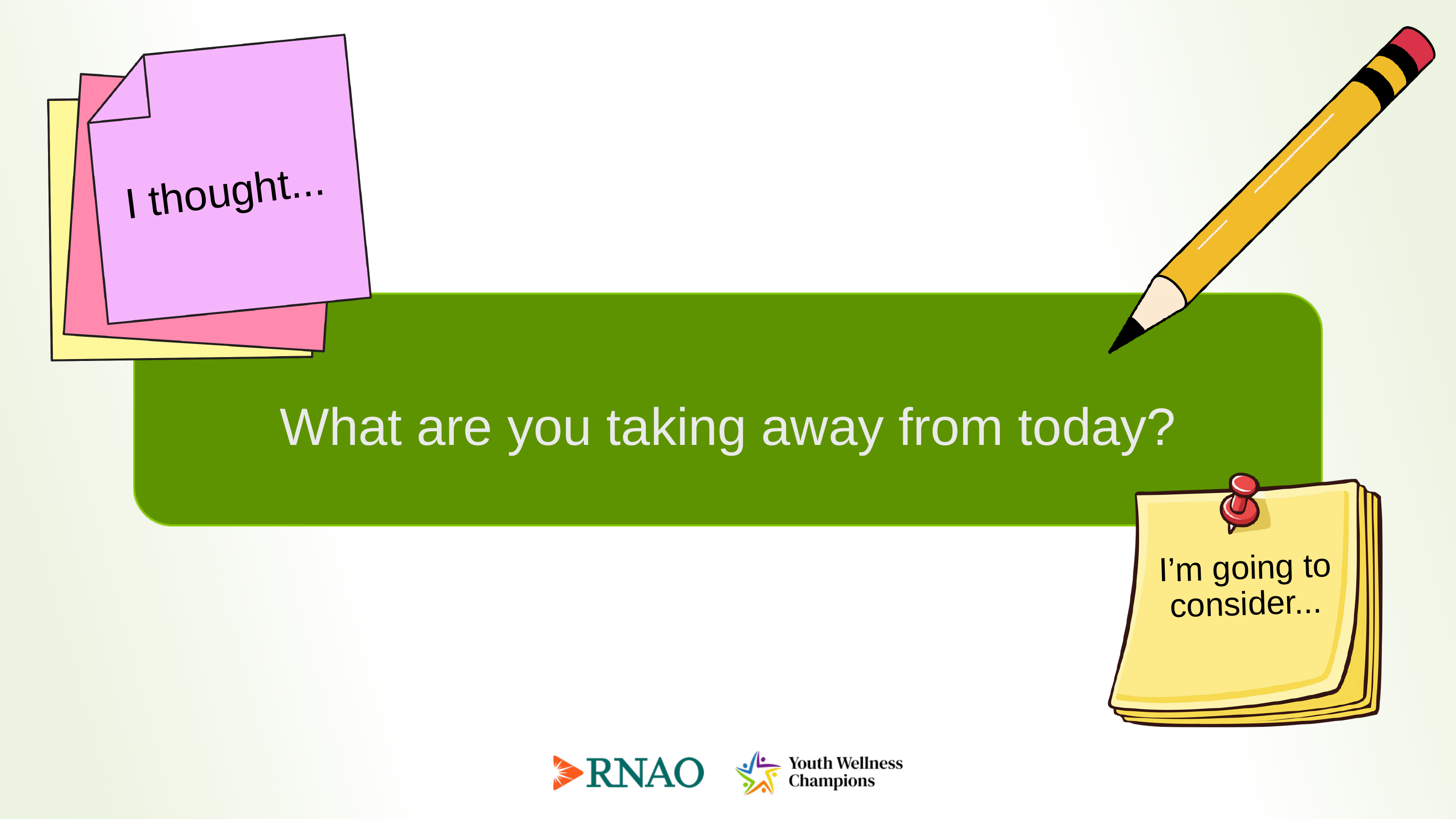

I thought...

What are you taking away from today?

I’m going to consider...